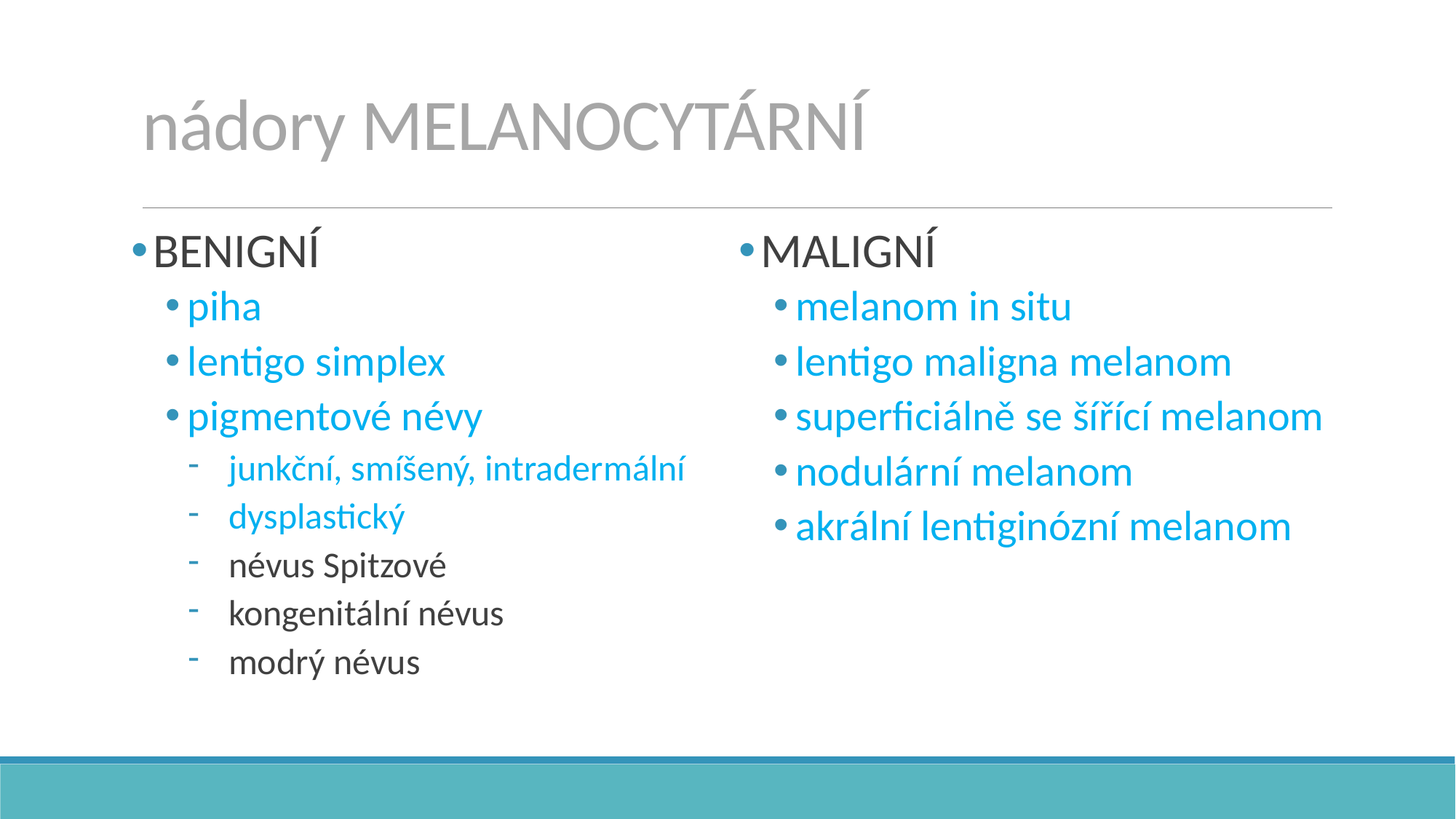

# nádory MELANOCYTÁRNÍ
BENIGNÍ
piha
lentigo simplex
pigmentové névy
junkční, smíšený, intradermální
dysplastický
névus Spitzové
kongenitální névus
modrý névus
MALIGNÍ
melanom in situ
lentigo maligna melanom
superficiálně se šířící melanom
nodulární melanom
akrální lentiginózní melanom